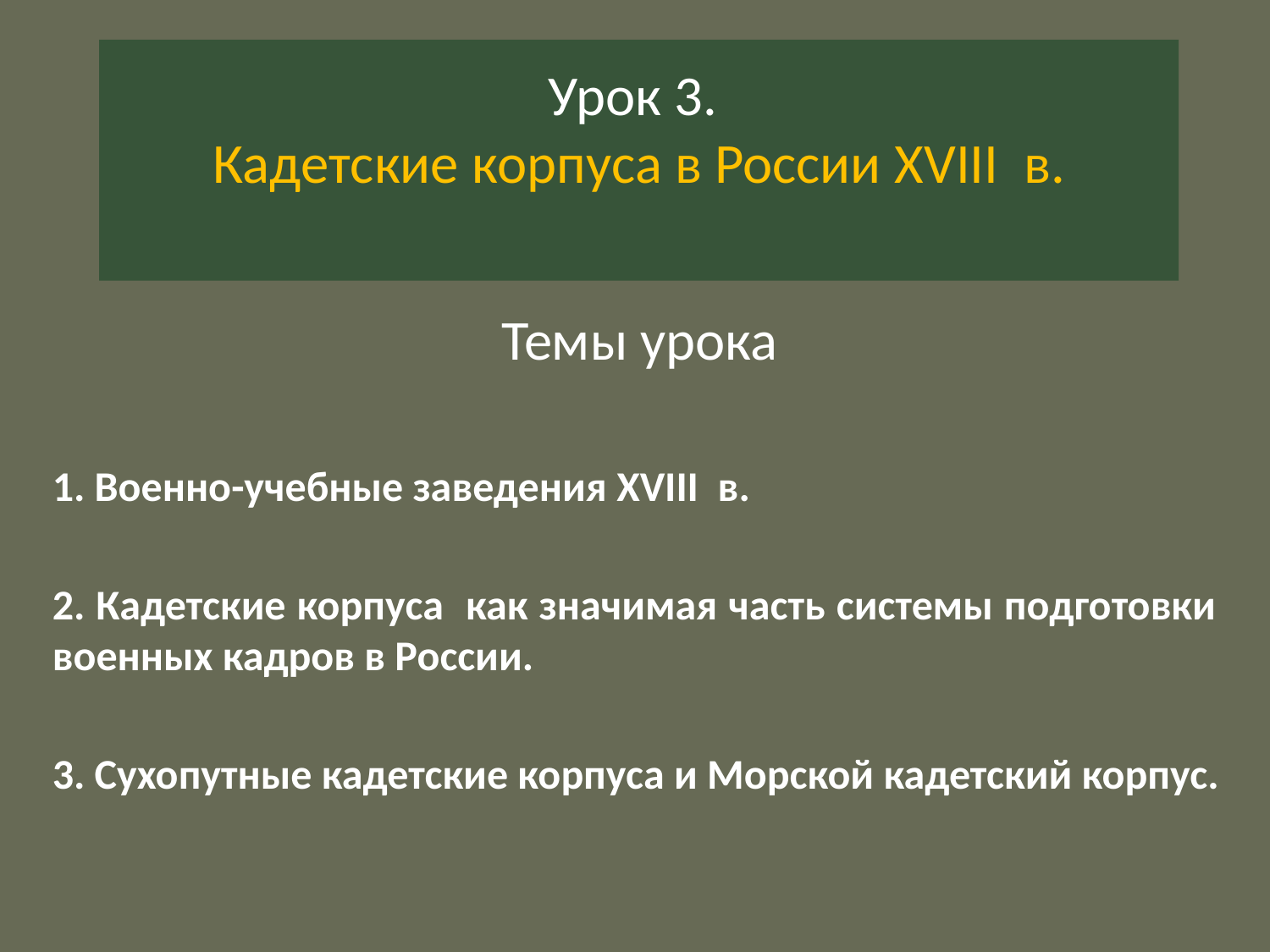

# Урок 3. Кадетские корпуса в России XVIII  в.
Темы урока

1. Военно-учебные заведения XVIII  в.

2. Кадетские корпуса  как значимая часть системы подготовки  военных кадров в России.

3. Сухопутные кадетские корпуса и Морской кадетский корпус.